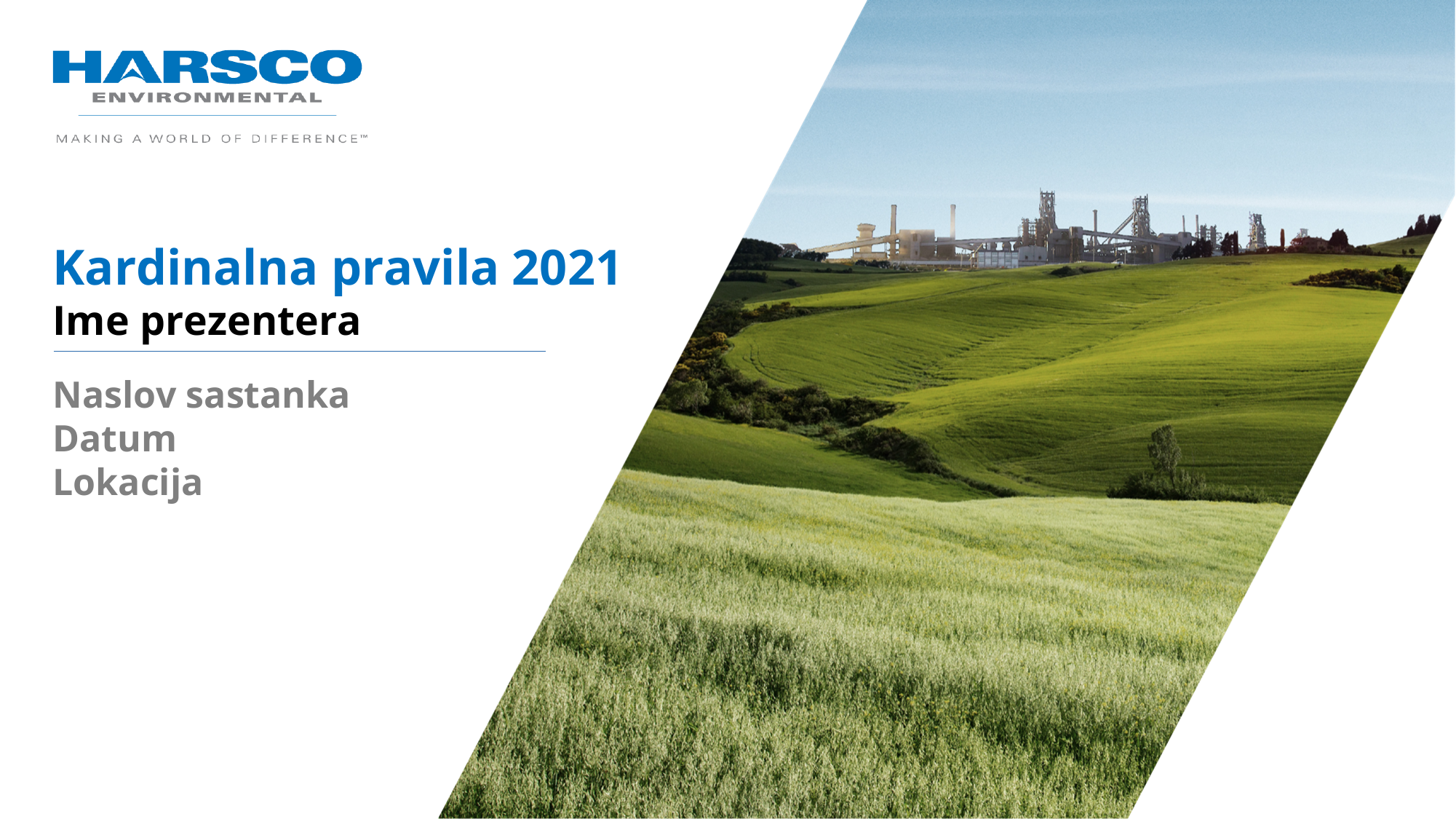

Kardinalna pravila 2021
Ime prezentera

Naslov sastanka
Datum
Lokacija